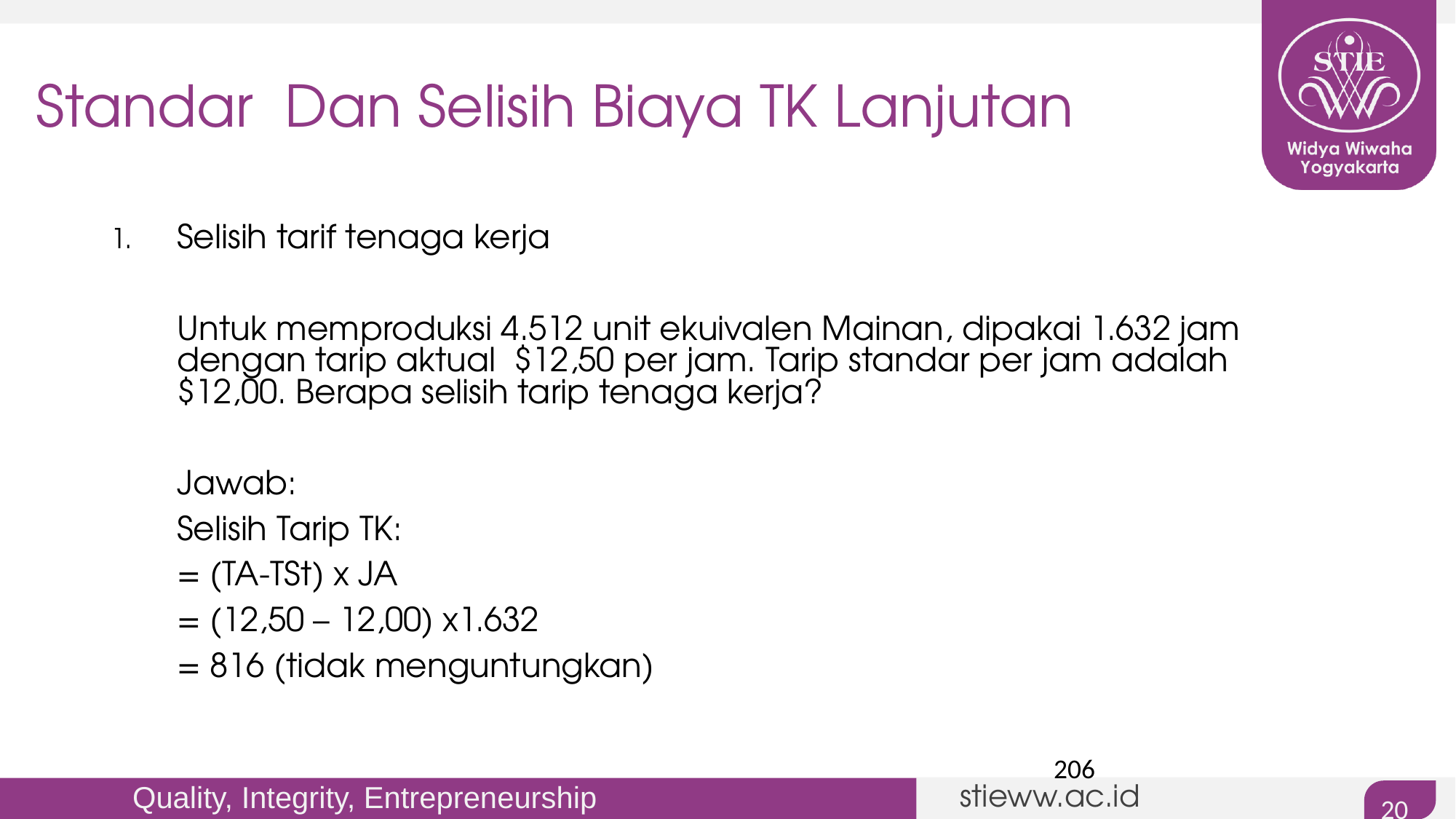

# Standar  Dan Selisih Biaya TK Lanjutan
1.  	Selisih tarif tenaga kerja

	Untuk memproduksi 4.512 unit ekuivalen Mainan, dipakai 1.632 jam dengan tarip aktual  $12,50 per jam. Tarip standar per jam adalah $12,00. Berapa selisih tarip tenaga kerja?

	Jawab:
	Selisih Tarip TK:
				= (TA-TSt) x JA
				= (12,50 – 12,00) x1.632
				= 816 (tidak menguntungkan)

206